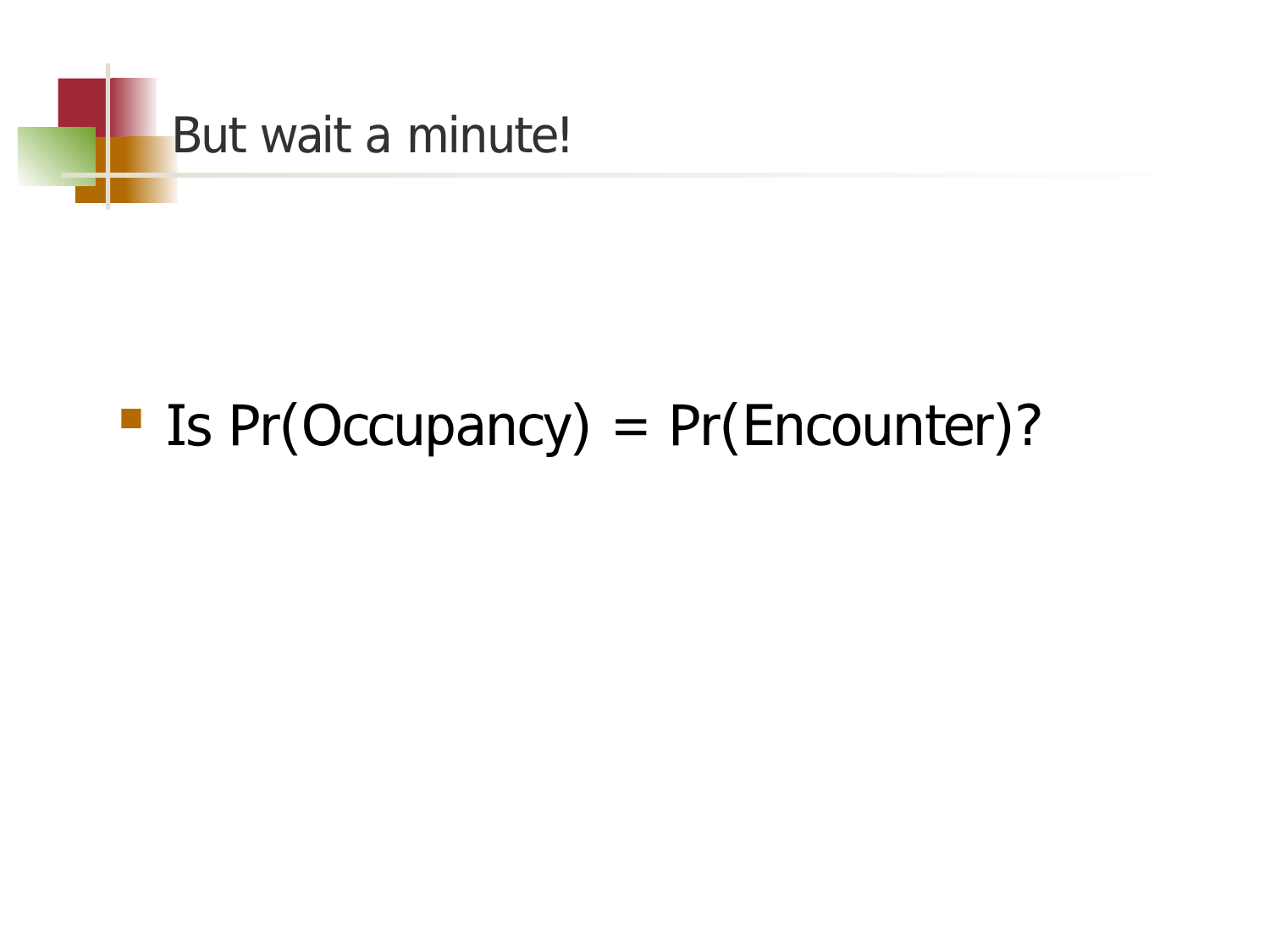

# But wait a minute!

Is Pr(Occupancy) = Pr(Encounter)?